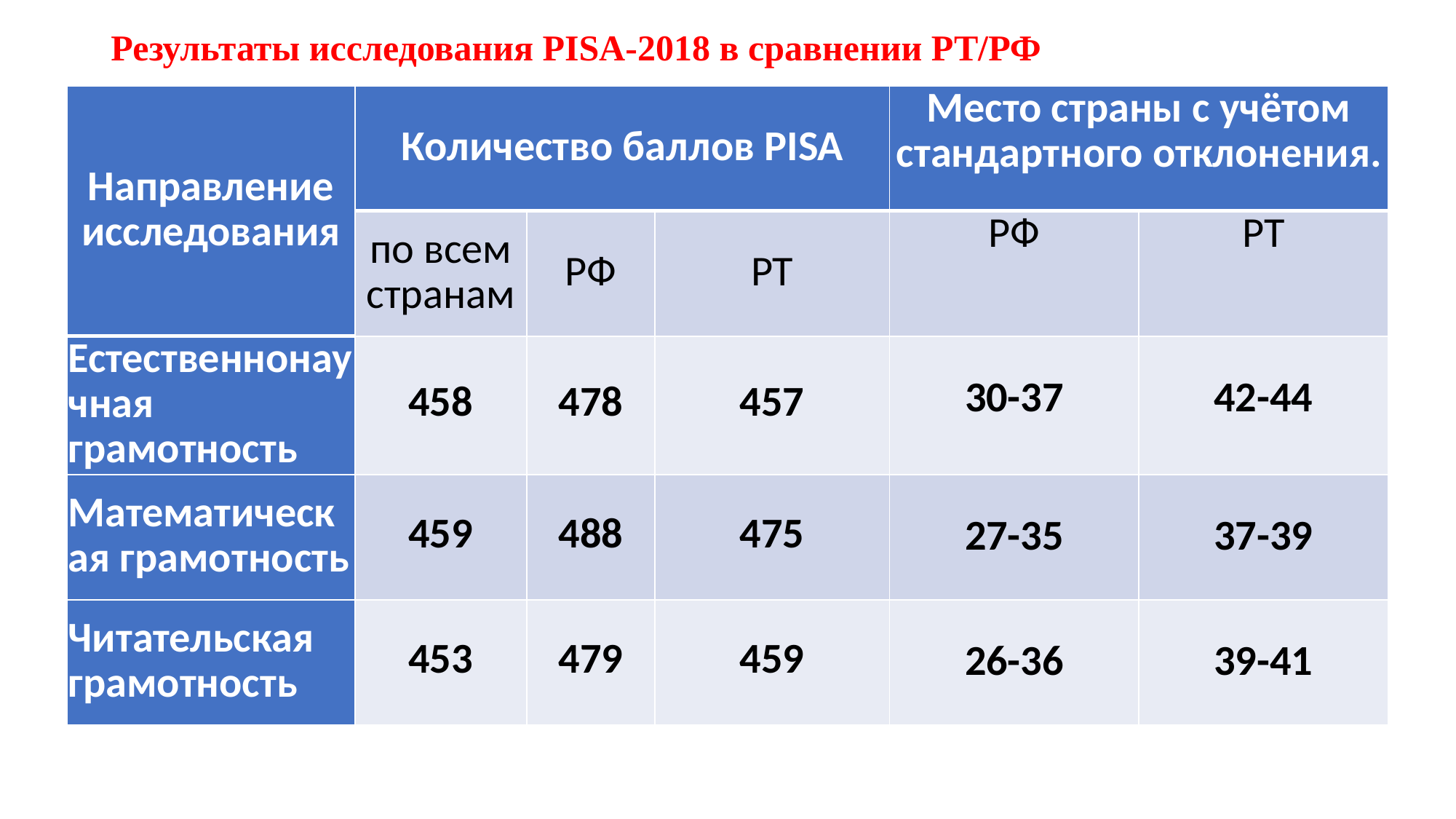

# Результаты исследования PISA-2018 в сравнении РТ/РФ
| Направление исследования | Количество баллов PISA |  |  | Место страны с учётом стандартного отклонения. |  |
| --- | --- | --- | --- | --- | --- |
|  | по всем странам | РФ | РТ | РФ | РТ |
| Естественнонаучная грамотность | 458 | 478 | 457 | 30-37 | 42-44 |
| Математическая грамотность | 459 | 488 | 475 | 27-35 | 37-39 |
| Читательская грамотность | 453 | 479 | 459 | 26-36 | 39-41 |